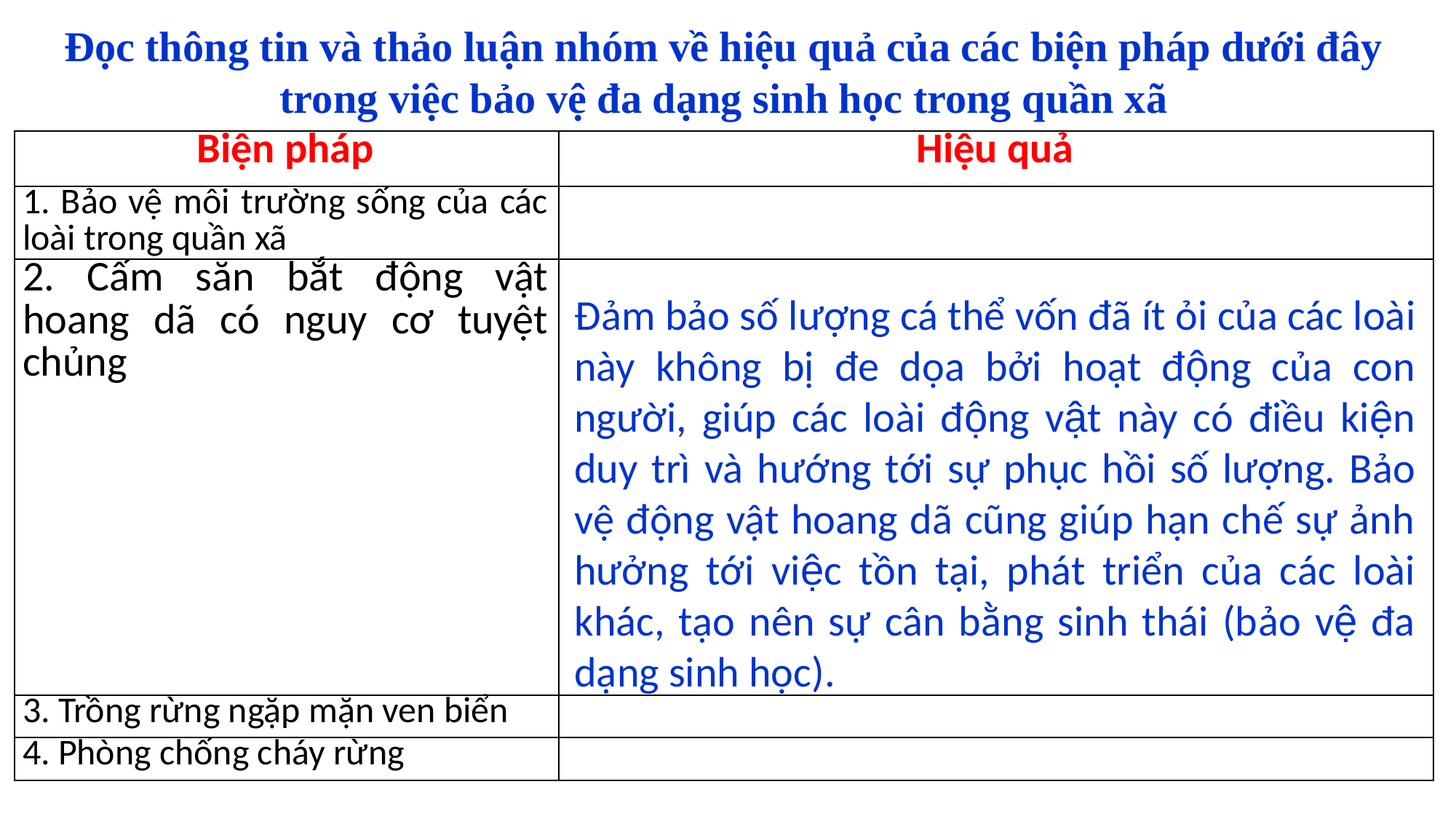

Đọc thông tin và thảo luận nhóm về hiệu quả của các biện pháp dưới đây trong việc bảo vệ đa dạng sinh học trong quần xã
| Biện pháp | Hiệu quả |
| --- | --- |
| 1. Bảo vệ môi trường sống của các loài trong quần xã |  |
| 2. Cấm săn bắt động vật hoang dã có nguy cơ tuyệt chủng |  |
| 3. Trồng rừng ngặp mặn ven biển |  |
| 4. Phòng chống cháy rừng |  |
Đảm bảo số lượng cá thể vốn đã ít ỏi của các loài này không bị đe dọa bởi hoạt động của con người, giúp các loài động vật này có điều kiện duy trì và hướng tới sự phục hồi số lượng. Bảo vệ động vật hoang dã cũng giúp hạn chế sự ảnh hưởng tới việc tồn tại, phát triển của các loài khác, tạo nên sự cân bằng sinh thái (bảo vệ đa dạng sinh học).